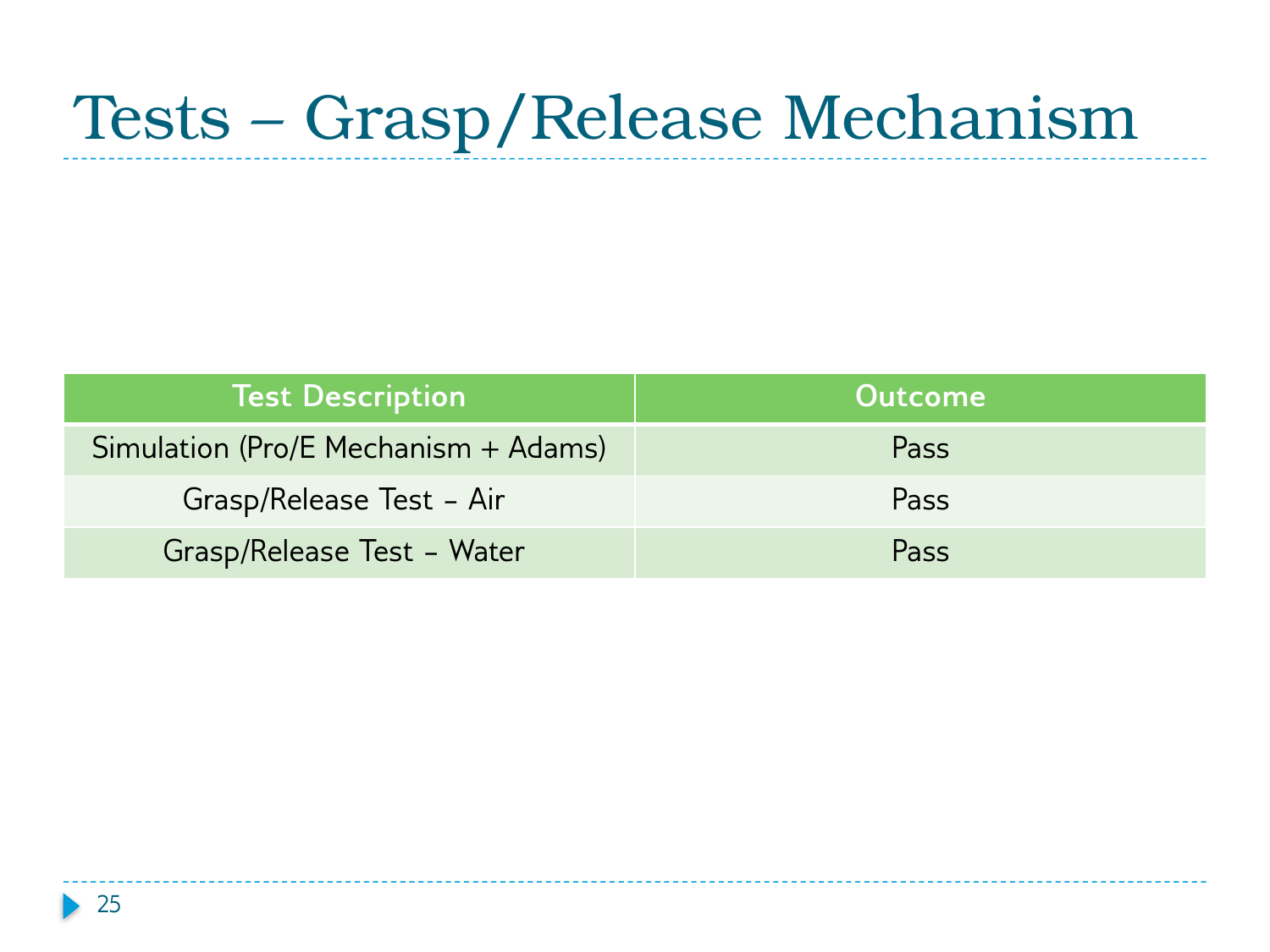

# Tests – Grasp/Release Mechanism
| Test Description | Outcome |
| --- | --- |
| Simulation (Pro/E Mechanism + Adams) | Pass |
| Grasp/Release Test – Air | Pass |
| Grasp/Release Test – Water | Pass |
25